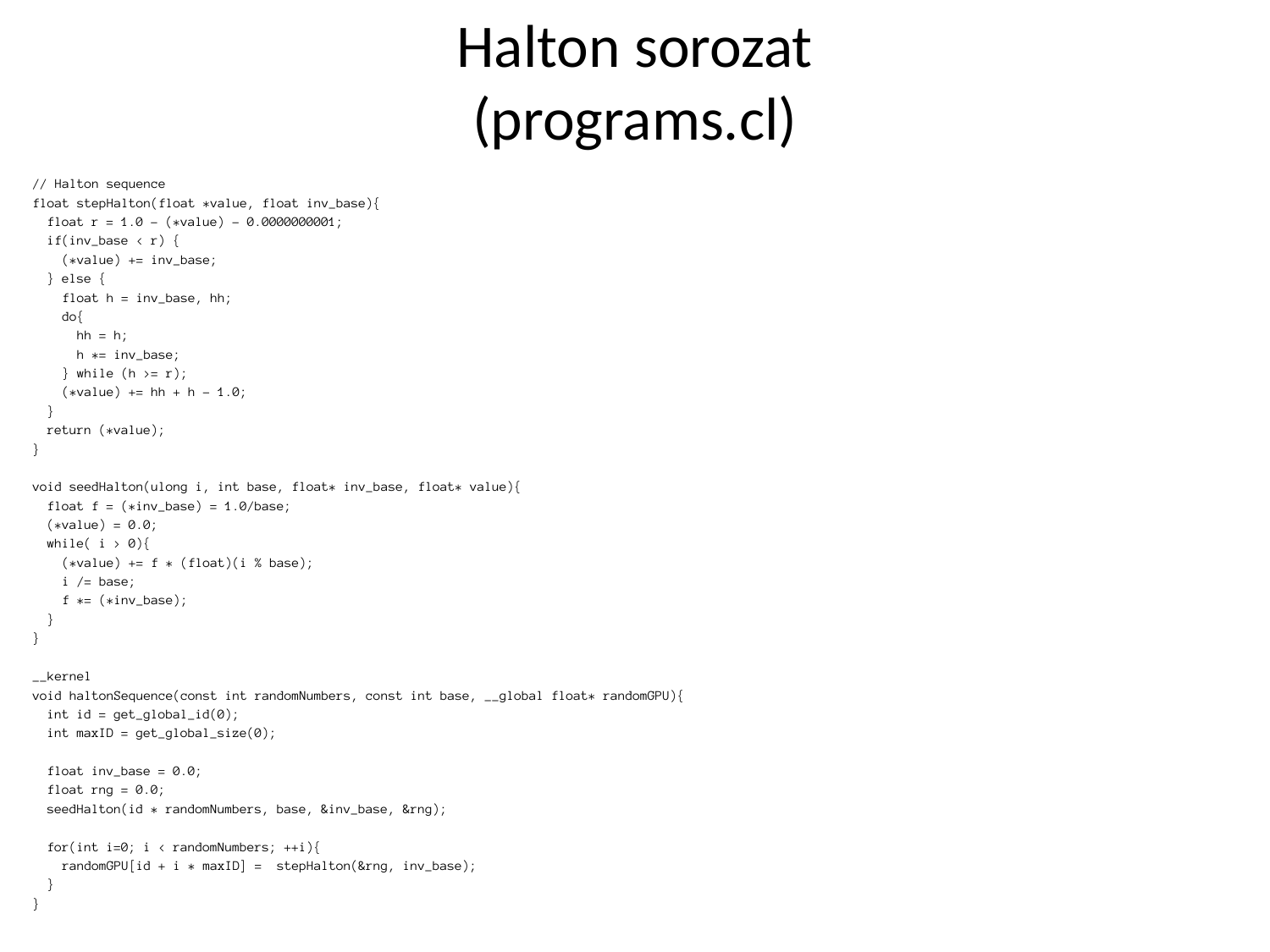

# Halton sorozat (programs.cl)
// Halton sequence
float stepHalton(float *value, float inv_base){
  float r = 1.0 - (*value) - 0.0000000001;
  if(inv_base < r) {
    (*value) += inv_base;
  } else {
    float h = inv_base, hh;
    do{
      hh = h;
      h *= inv_base;
    } while (h >= r);
    (*value) += hh + h - 1.0;
  }
  return (*value);
}

void seedHalton(ulong i, int base, float* inv_base, float* value){
  float f = (*inv_base) = 1.0/base;
  (*value) = 0.0;
  while( i > 0){
    (*value) += f * (float)(i % base);
    i /= base;
    f *= (*inv_base);
  }
}

__kernel
void haltonSequence(const int randomNumbers, const int base, __global float* randomGPU){
  int id = get_global_id(0);
  int maxID = get_global_size(0);

  float inv_base = 0.0;
  float rng = 0.0;
  seedHalton(id * randomNumbers, base, &inv_base, &rng);

  for(int i=0; i < randomNumbers; ++i){
    randomGPU[id + i * maxID] =  stepHalton(&rng, inv_base);
  }
}